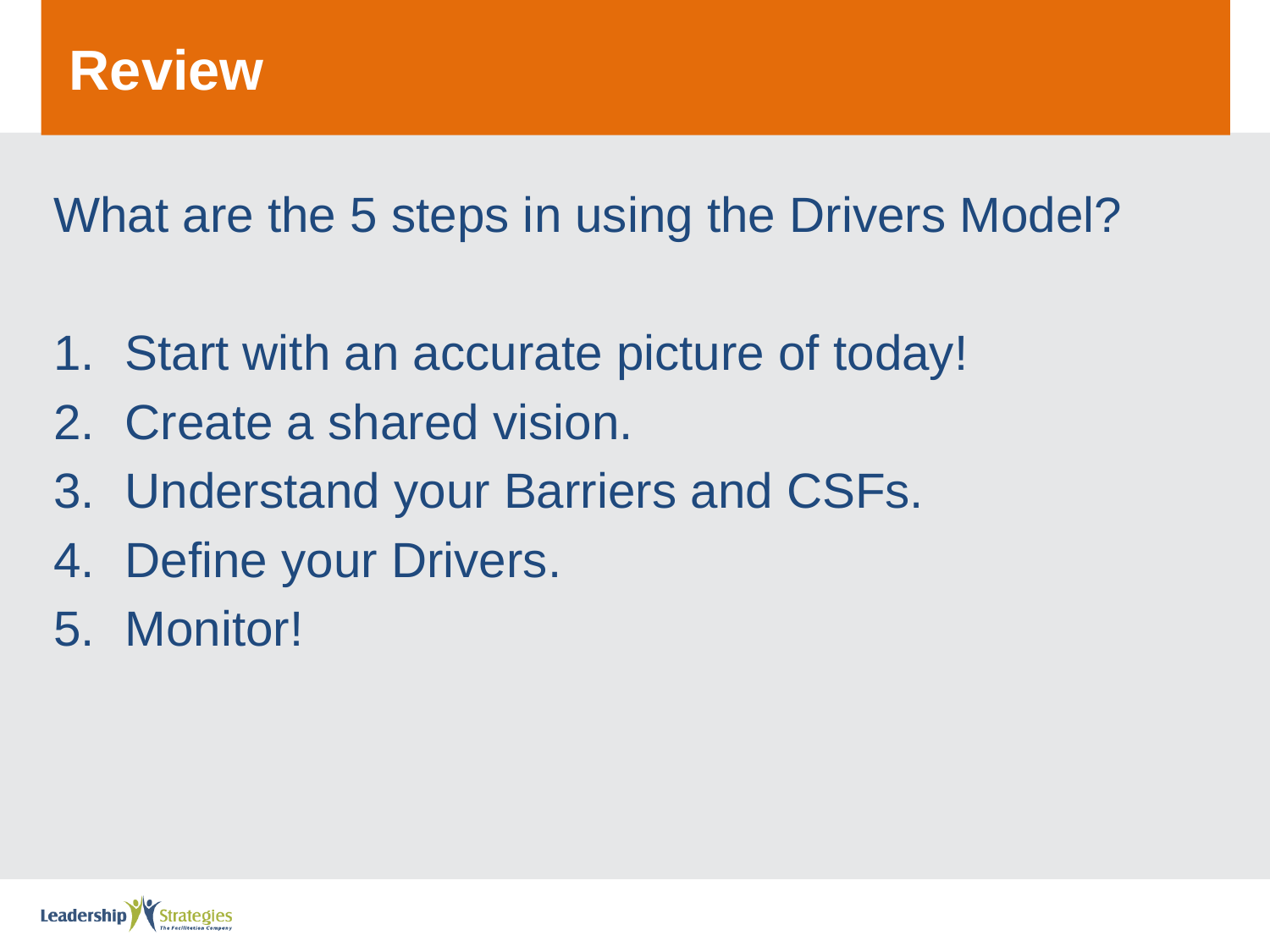

# Review
What are the 5 steps in using the Drivers Model?

Start with an accurate picture of today!
Create a shared vision.
Understand your Barriers and CSFs.
Define your Drivers.
Monitor!